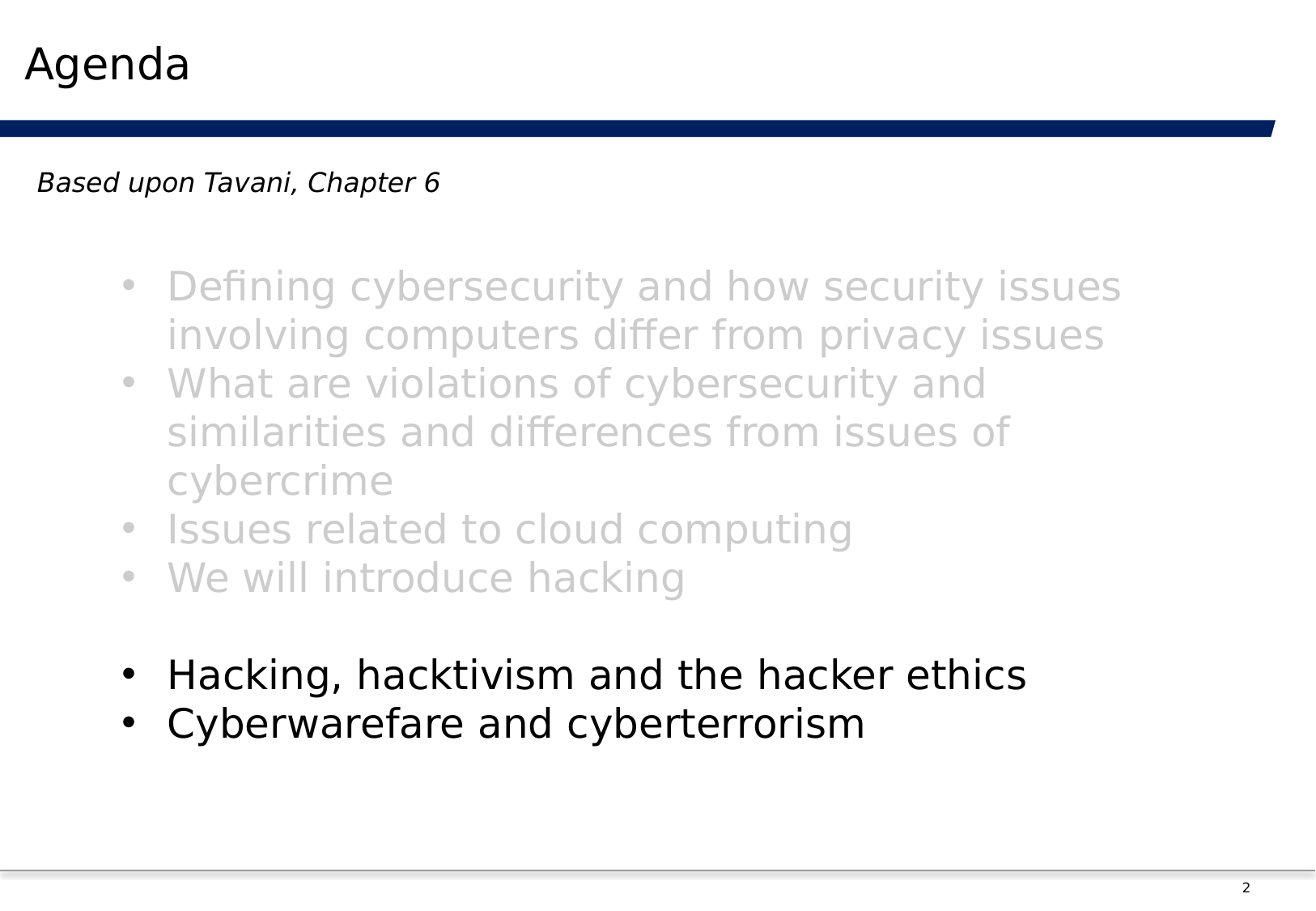

3_89
# Agenda
Based upon Tavani, Chapter 6
Defining cybersecurity and how security issues involving computers differ from privacy issues
What are violations of cybersecurity and similarities and differences from issues of cybercrime
Issues related to cloud computing
We will introduce hacking

Hacking, hacktivism and the hacker ethics
Cyberwarefare and cyberterrorism